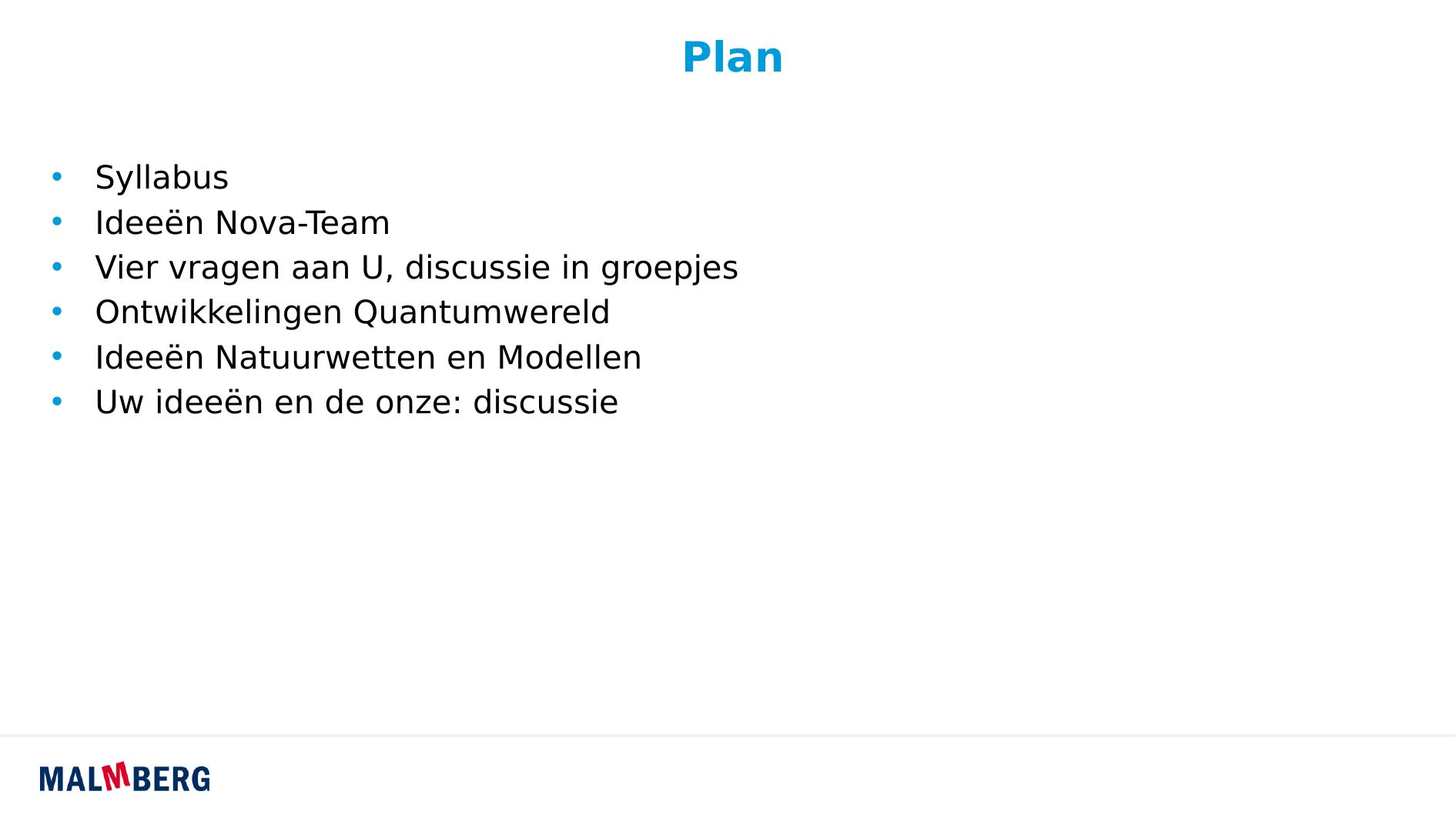

# Plan
Syllabus
Ideeën Nova-Team
Vier vragen aan U, discussie in groepjes
Ontwikkelingen Quantumwereld
Ideeën Natuurwetten en Modellen
Uw ideeën en de onze: discussie